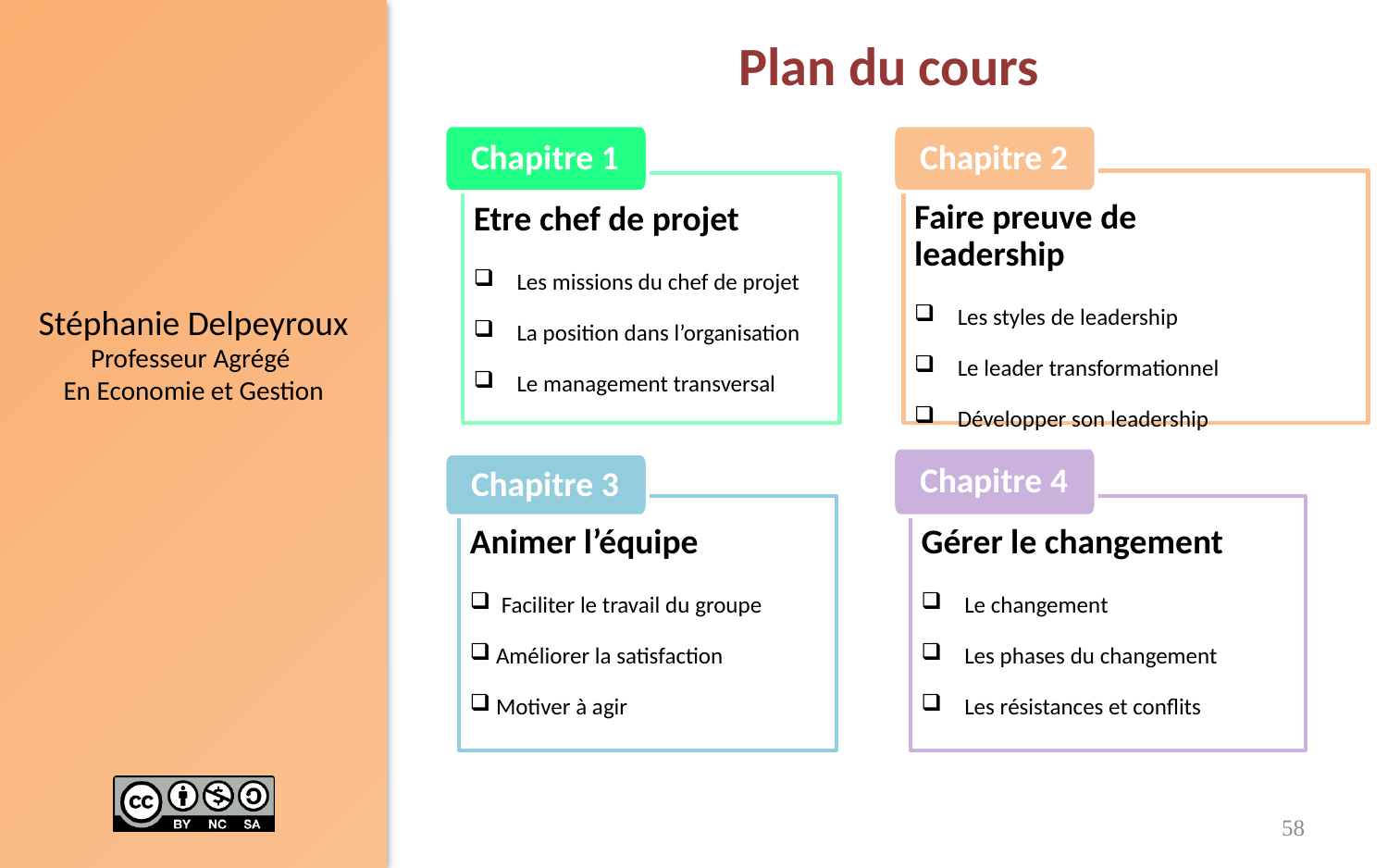

# Plan du cours
Chapitre 1
Chapitre 2
Faire preuve de leadership
Les styles de leadership
Le leader transformationnel
Développer son leadership
Etre chef de projet
Les missions du chef de projet
La position dans l’organisation
Le management transversal

Chapitre 4
Chapitre 3
Animer l’équipe
 Faciliter le travail du groupe
Améliorer la satisfaction
Motiver à agir

Gérer le changement
Le changement
Les phases du changement
Les résistances et conflits

58